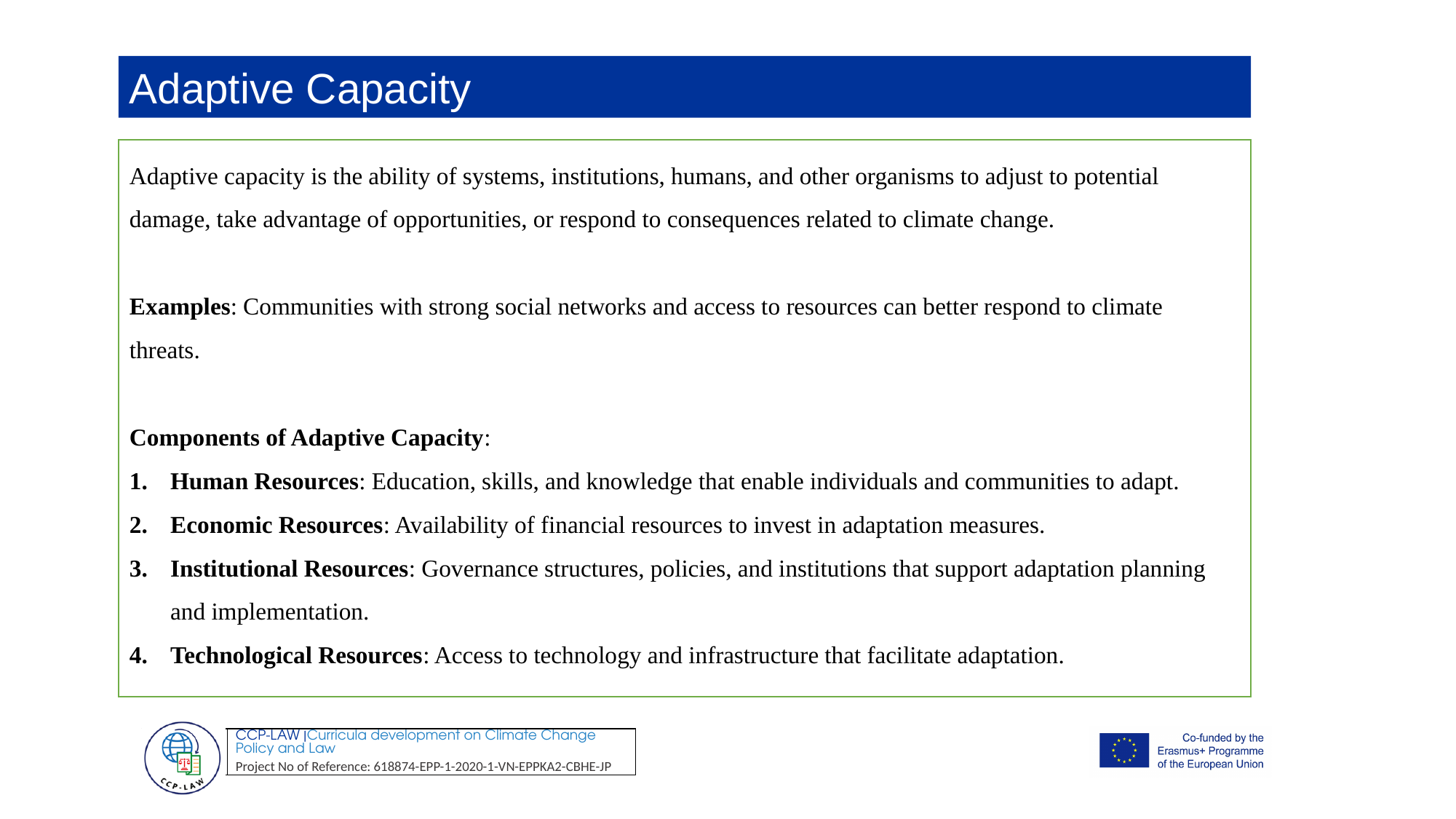

Adaptive Capacity
Adaptive capacity is the ability of systems, institutions, humans, and other organisms to adjust to potential damage, take advantage of opportunities, or respond to consequences related to climate change.

Examples: Communities with strong social networks and access to resources can better respond to climate threats.

Components of Adaptive Capacity:
Human Resources: Education, skills, and knowledge that enable individuals and communities to adapt.
Economic Resources: Availability of financial resources to invest in adaptation measures.
Institutional Resources: Governance structures, policies, and institutions that support adaptation planning and implementation.
Technological Resources: Access to technology and infrastructure that facilitate adaptation.